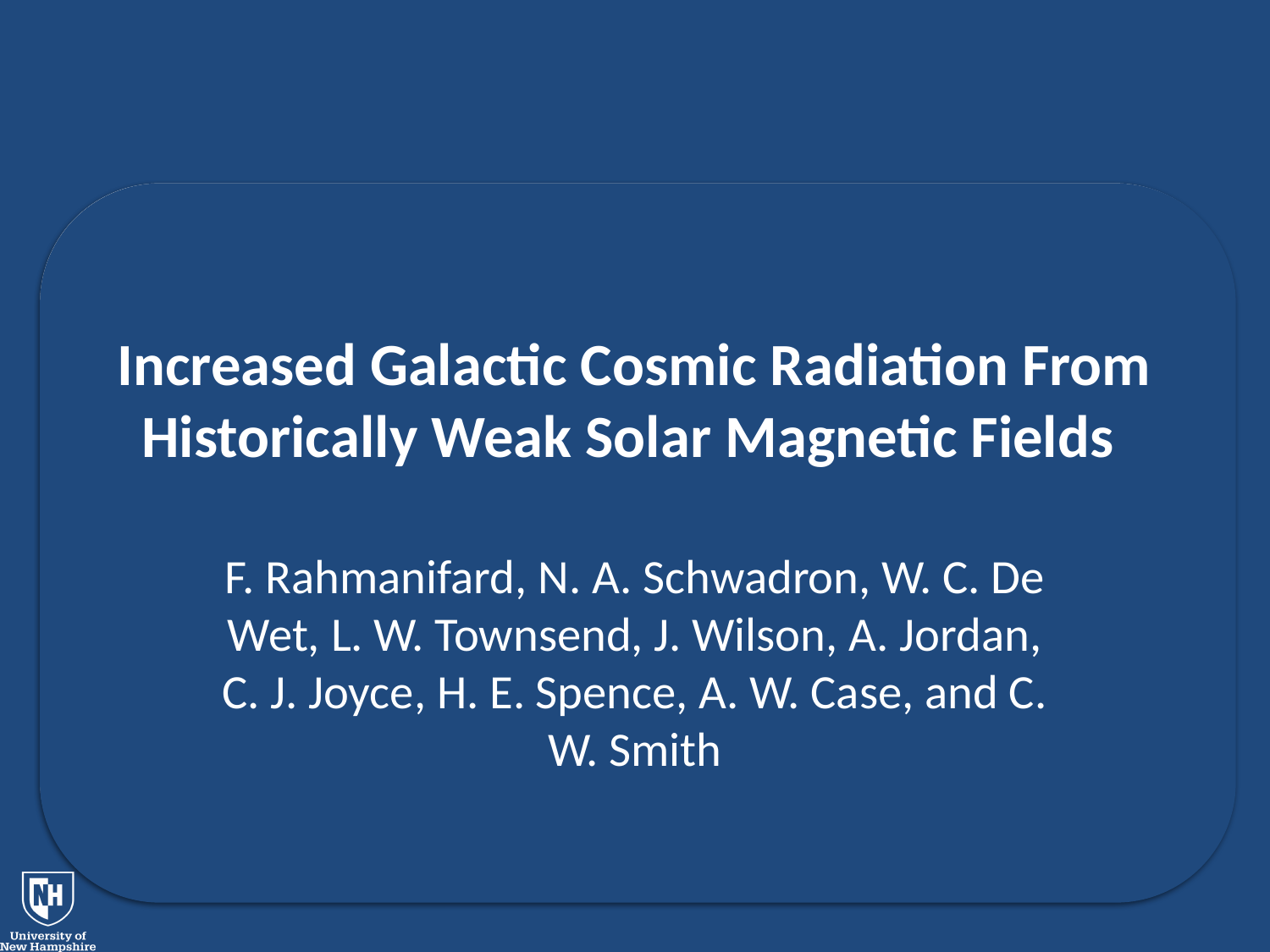

# Increased Galactic Cosmic Radiation From Historically Weak Solar Magnetic Fields
F. Rahmanifard, N. A. Schwadron, W. C. De Wet, L. W. Townsend, J. Wilson, A. Jordan, C. J. Joyce, H. E. Spence, A. W. Case, and C. W. Smith